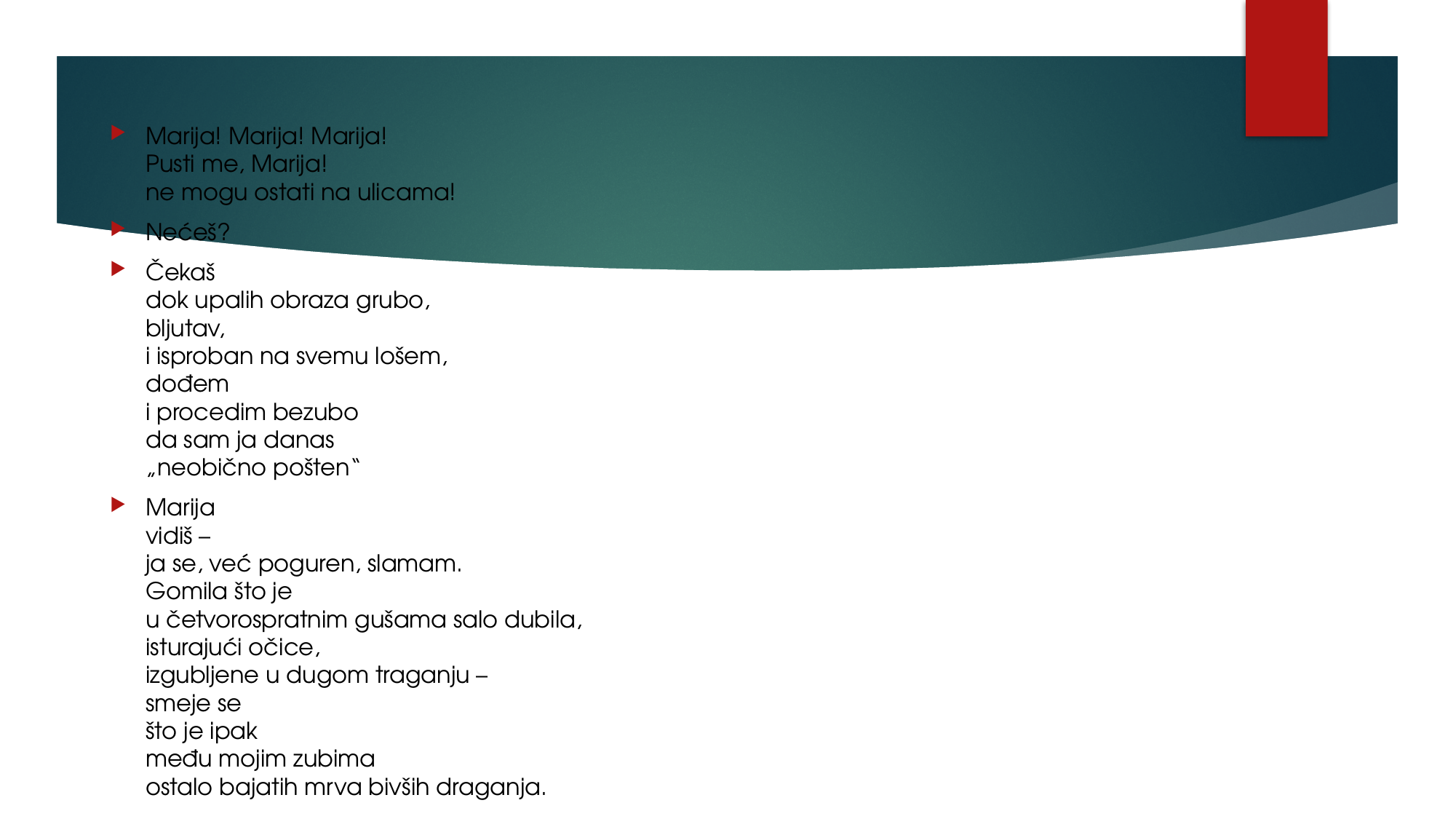

Marija! Marija! Marija!
Pusti me, Marija!
ne mogu ostati na ulicama!
Nećeš?
Čekaš
dok upalih obraza grubo,
bljutav,
i isproban na svemu lošem,
dođem
i procedim bezubo
da sam ja danas
„neobično pošten“
Marija
vidiš –
ja se, već poguren, slamam.
Gomila što je
u četvorospratnim gušama salo dubila,
isturajući očice,
izgubljene u dugom traganju –
smeje se
što je ipak
među mojim zubima
ostalo bajatih mrva bivših draganja.